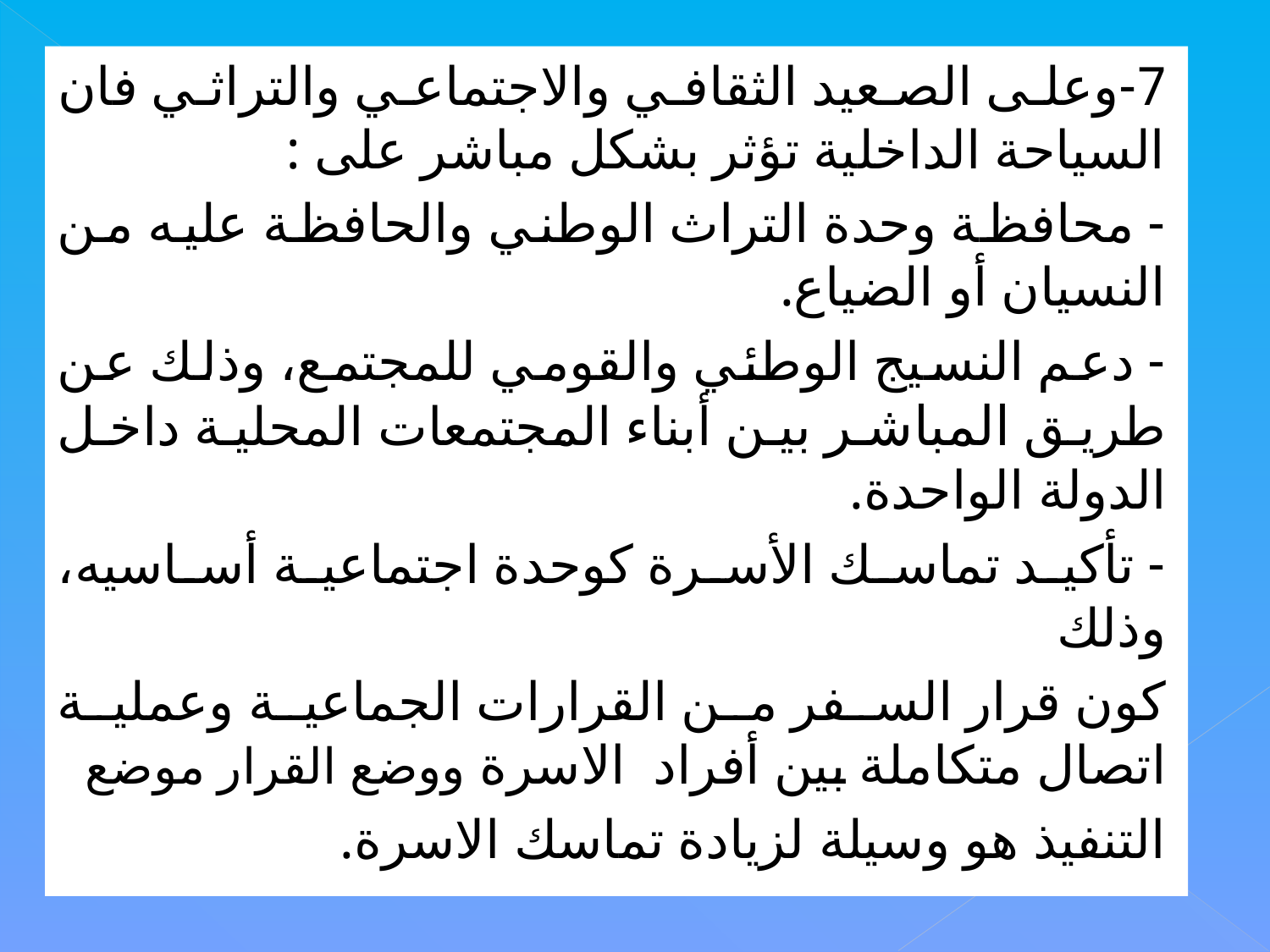

7-وعلى الصعيد الثقافي والاجتماعي والتراثي فان السياحة الداخلية تؤثر بشكل مباشر على :
- محافظة وحدة التراث الوطني والحافظة عليه من النسيان أو الضياع.
- دعم النسيج الوطئي والقومي للمجتمع، وذلك عن طريق المباشر بين أبناء المجتمعات المحلية داخل الدولة الواحدة.
- تأكيد تماسك الأسرة كوحدة اجتماعية أساسيه، وذلك
كون قرار السفر من القرارات الجماعية وعملية اتصال متكاملة بين أفراد  الاسرة ووضع القرار موضع
التنفيذ هو وسيلة لزيادة تماسك الاسرة.